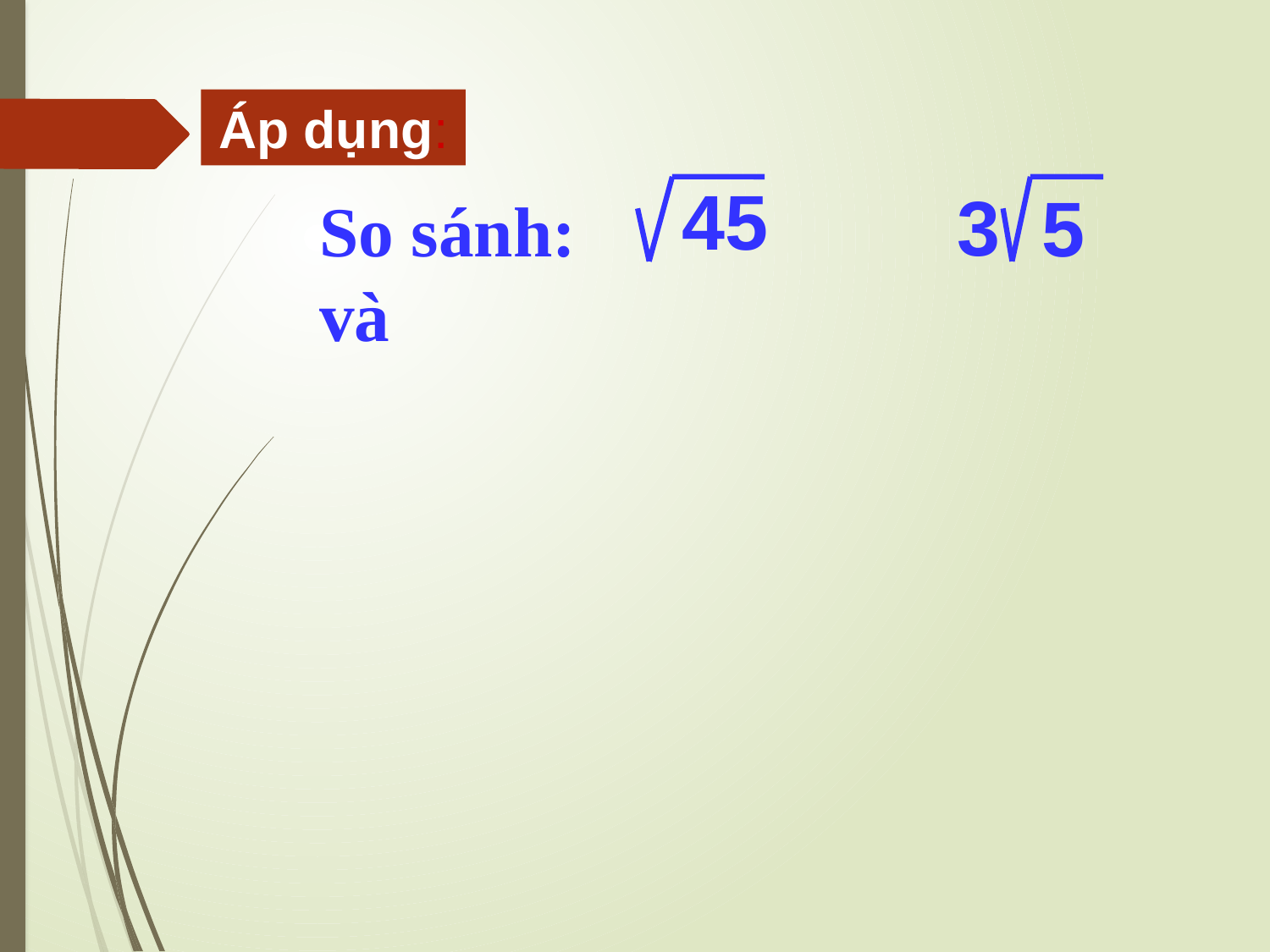

Áp dụng:
45
3
5

So sánh: 		      và